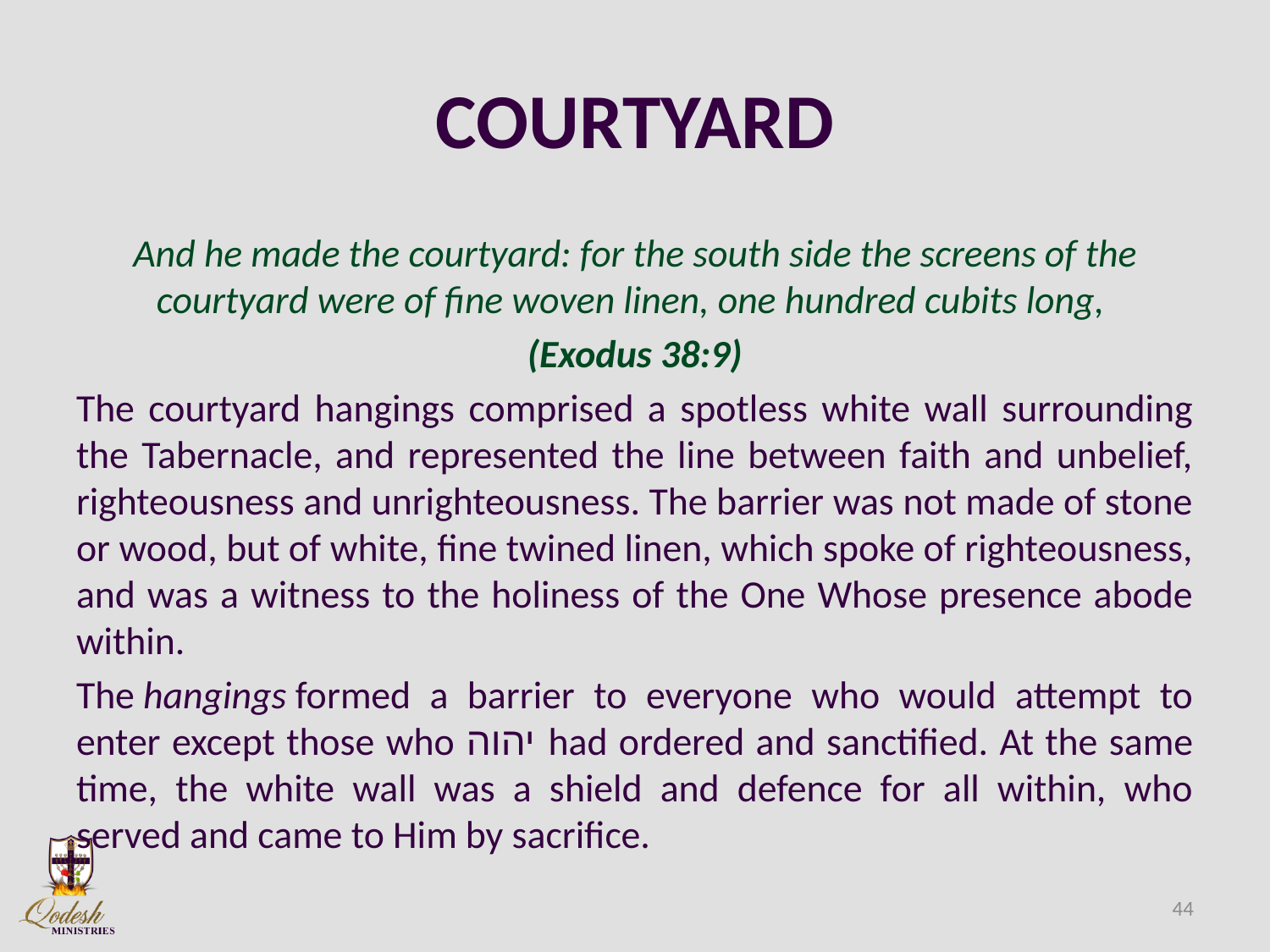

# COURTYARD
And he made the courtyard: for the south side the screens of the courtyard were of fine woven linen, one hundred cubits long,
(Exodus 38:9)
The courtyard hangings comprised a spotless white wall surrounding the Tabernacle, and represented the line between faith and unbelief, righteousness and unrighteousness. The barrier was not made of stone or wood, but of white, fine twined linen, which spoke of righteousness, and was a witness to the holiness of the One Whose presence abode within.
The hangings formed a barrier to everyone who would attempt to enter except those who יהוה had ordered and sanctified. At the same time, the white wall was a shield and defence for all within, who served and came to Him by sacrifice.

44